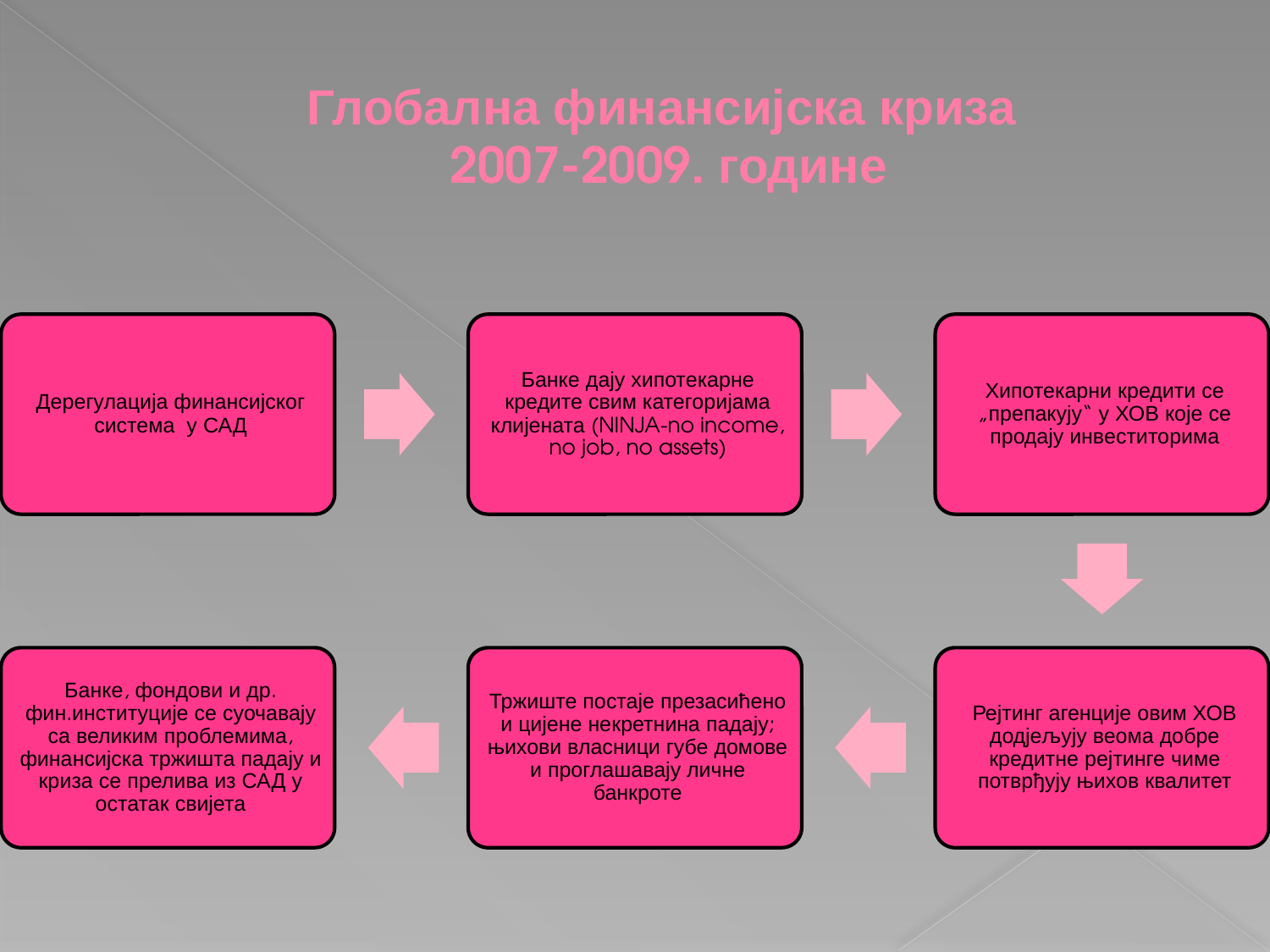

# Глобална финансијска криза 2007-2009. године
Дерегулација финансијског система  у САД

Банке дају хипотекарне кредите свим категоријама клијената (NINJA-no income, no job, no assets)

Хипотекарни кредити се „препакују“ у ХОВ које се продају инвеститорима

Рејтинг агенције овим ХОВ додјељују веома добре кредитне рејтинге чиме потврђују њихов квалитет

Тржиште постаје презасићено и цијене некретнина падају; њихови власници губе домове и проглашавају личне банкроте

Банке, фондови и др. фин.институције се суочавају са великим проблемима, финансијска тржишта падају и криза се прелива из САД у остатак свијета